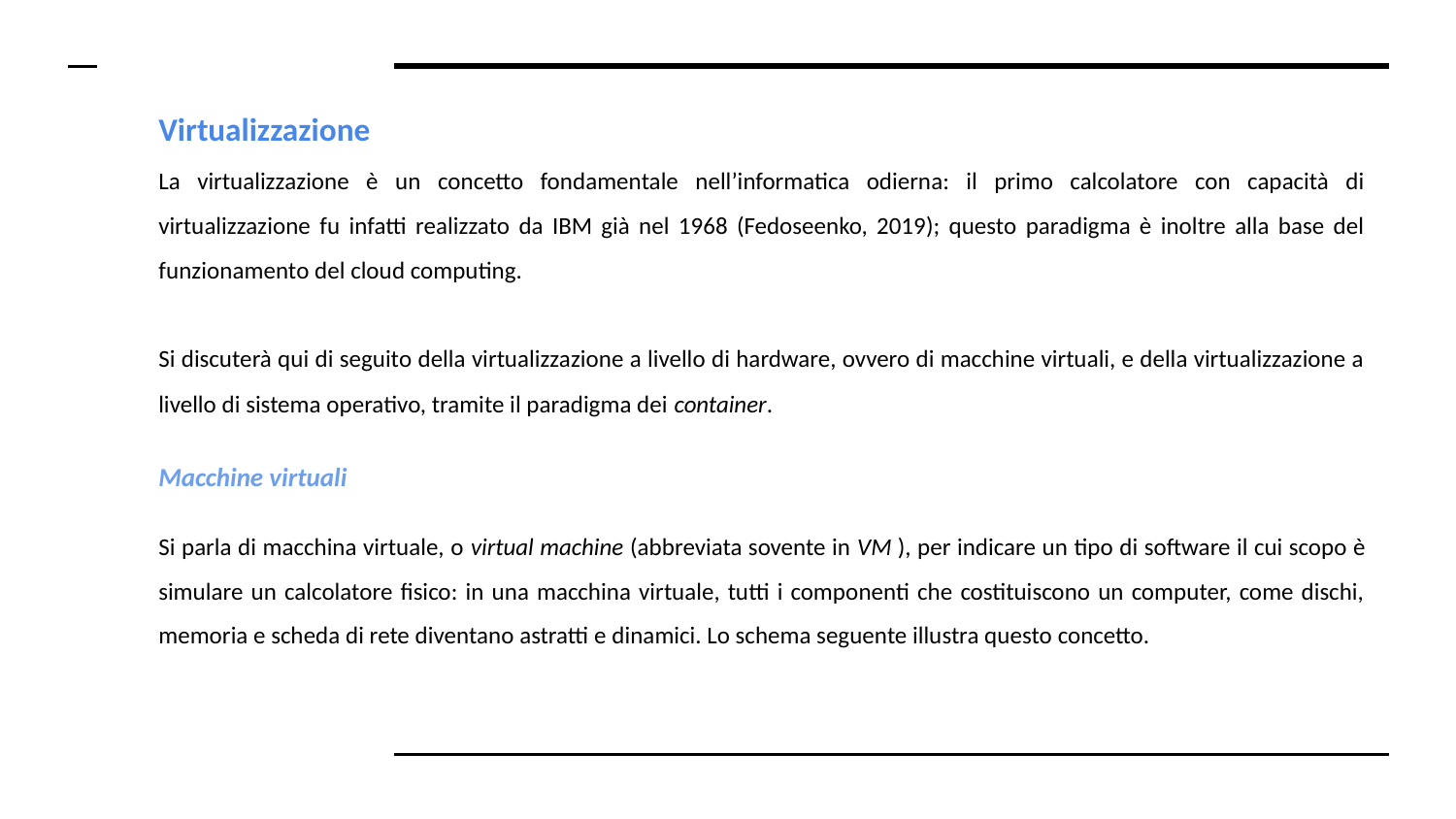

# Virtualizzazione
La virtualizzazione è un concetto fondamentale nell’informatica odierna: il primo calcolatore con capacità di virtualizzazione fu infatti realizzato da IBM già nel 1968 (Fedoseenko, 2019); questo paradigma è inoltre alla base del funzionamento del cloud computing.

Si discuterà qui di seguito della virtualizzazione a livello di hardware, ovvero di macchine virtuali, e della virtualizzazione a livello di sistema operativo, tramite il paradigma dei container​.
Macchine virtuali
Si parla di macchina virtuale, o virtual​ machine (abbreviata sovente in VM​ ​), per indicare un tipo di software il cui scopo è simulare un calcolatore fisico: in una macchina virtuale, tutti i componenti che costituiscono un computer, come dischi, memoria e scheda di rete diventano astratti e dinamici. Lo schema seguente illustra questo concetto.